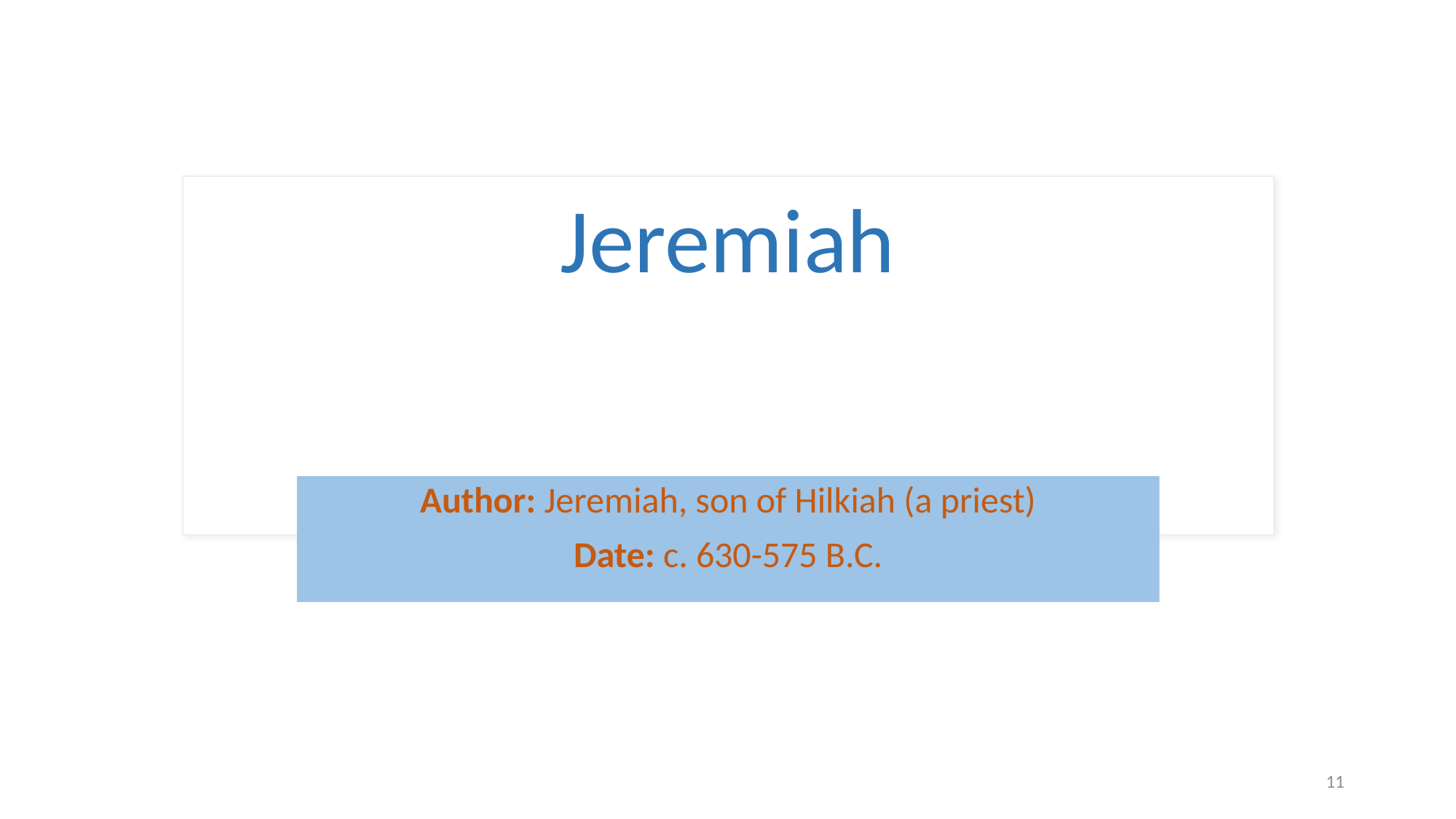

# Jeremiah
Author: Jeremiah, son of Hilkiah (a priest)
Date: c. 630-575 B.C.
11